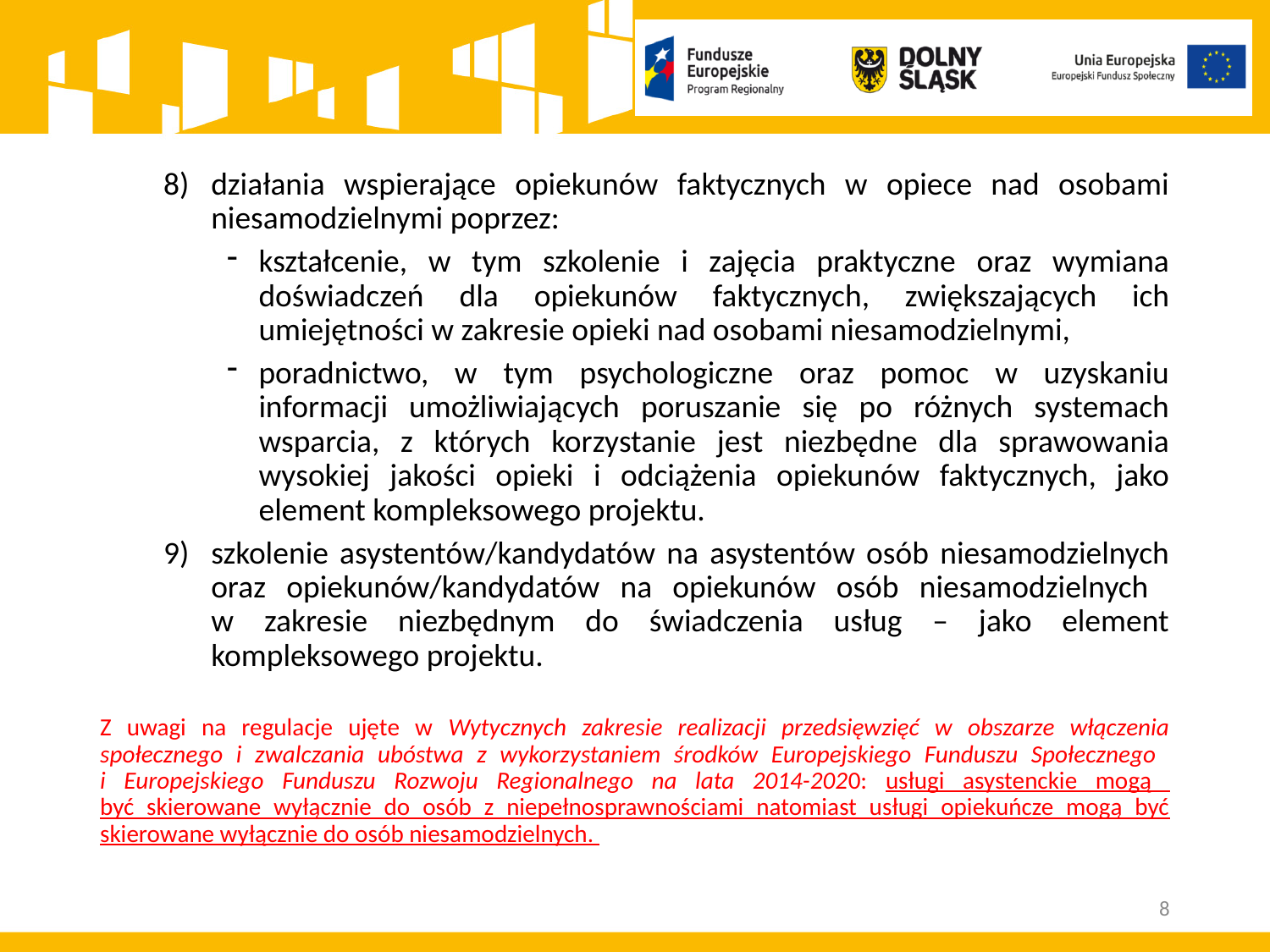

działania wspierające opiekunów faktycznych w opiece nad osobami niesamodzielnymi poprzez:
kształcenie, w tym szkolenie i zajęcia praktyczne oraz wymiana doświadczeń dla opiekunów faktycznych, zwiększających ich umiejętności w zakresie opieki nad osobami niesamodzielnymi,
poradnictwo, w tym psychologiczne oraz pomoc w uzyskaniu informacji umożliwiających poruszanie się po różnych systemach wsparcia, z których korzystanie jest niezbędne dla sprawowania wysokiej jakości opieki i odciążenia opiekunów faktycznych, jako element kompleksowego projektu.
szkolenie asystentów/kandydatów na asystentów osób niesamodzielnych oraz opiekunów/kandydatów na opiekunów osób niesamodzielnych
w zakresie niezbędnym do świadczenia usług – jako element kompleksowego projektu.

Z uwagi na regulacje ujęte w Wytycznych zakresie realizacji przedsięwzięć w obszarze włączenia społecznego i zwalczania ubóstwa z wykorzystaniem środków Europejskiego Funduszu Społecznego
i Europejskiego Funduszu Rozwoju Regionalnego na lata 2014-2020: usługi asystenckie mogą
być skierowane wyłącznie do osób z niepełnosprawnościami natomiast usługi opiekuńcze mogą być skierowane wyłącznie do osób niesamodzielnych.
8